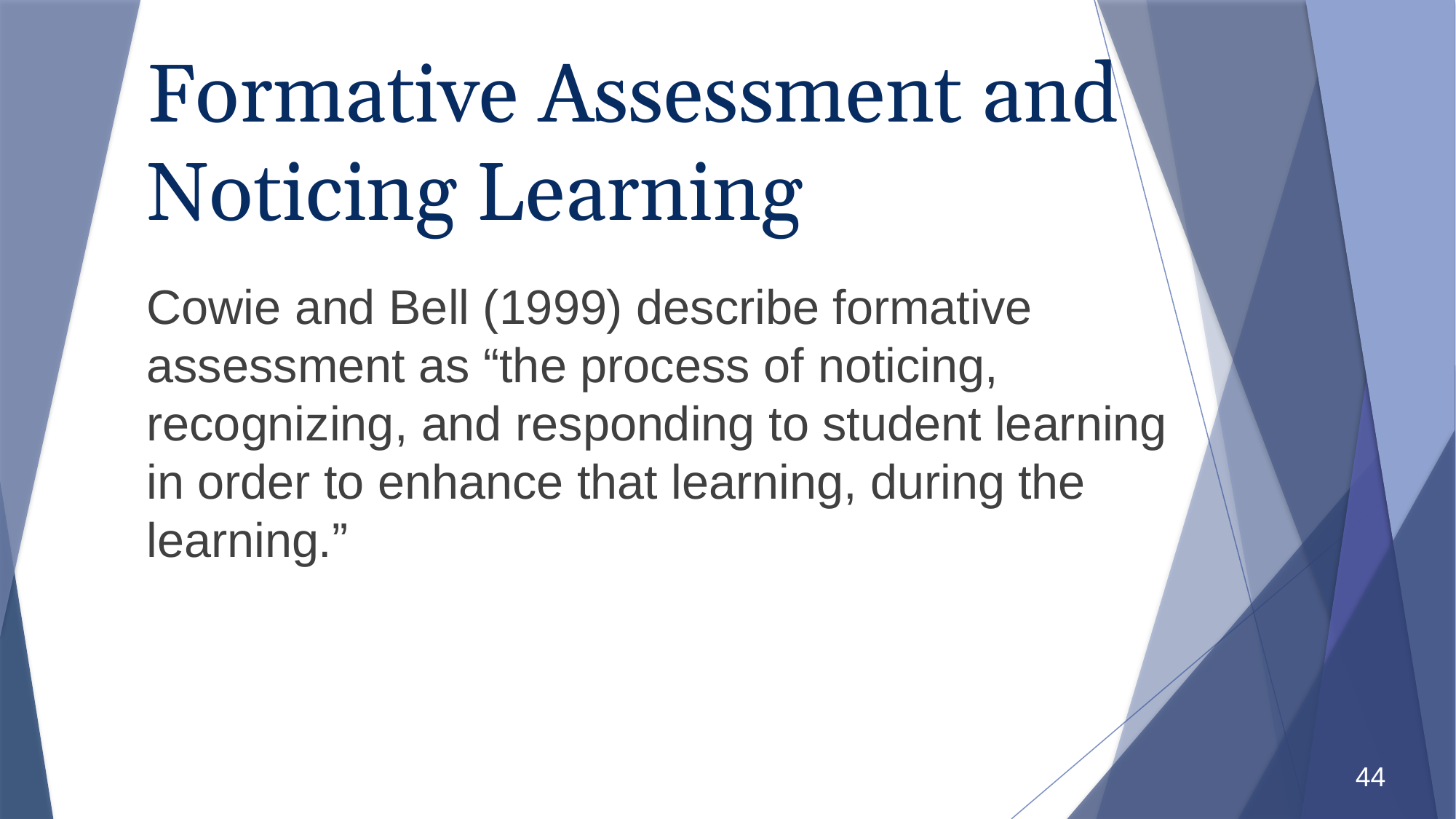

# Formative Assessment and Noticing Learning
Cowie and Bell (1999) describe formative assessment as “the process of noticing, recognizing, and responding to student learning in order to enhance that learning, during the learning.”

44